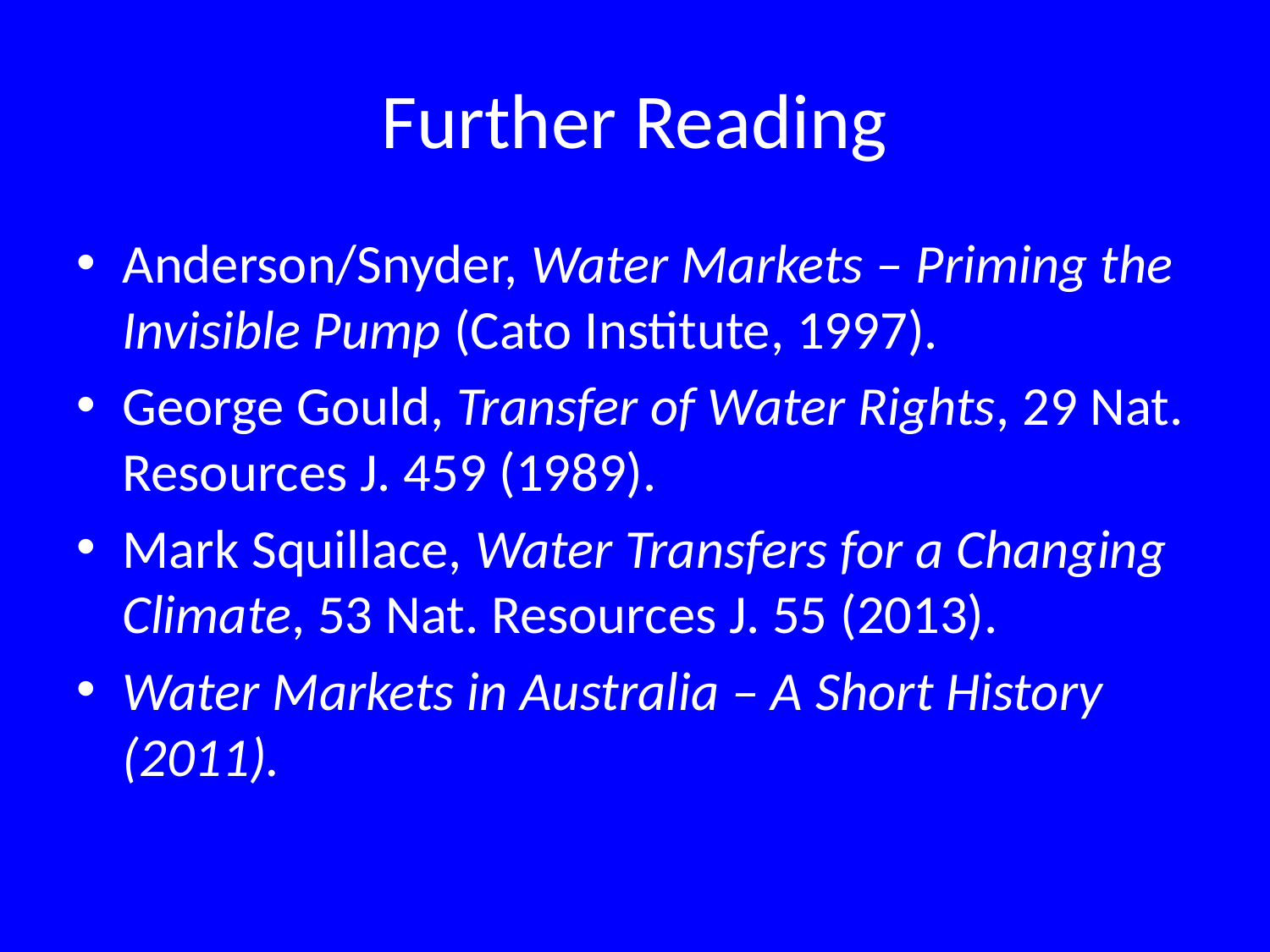

# Further Reading
Anderson/Snyder, Water Markets – Priming the Invisible Pump (Cato Institute, 1997).
George Gould, Transfer of Water Rights, 29 Nat. Resources J. 459 (1989).
Mark Squillace, Water Transfers for a Changing Climate, 53 Nat. Resources J. 55 (2013).
Water Markets in Australia – A Short History (2011)..unm.edu/nrj/29/2/07_gould_transfer.pdf